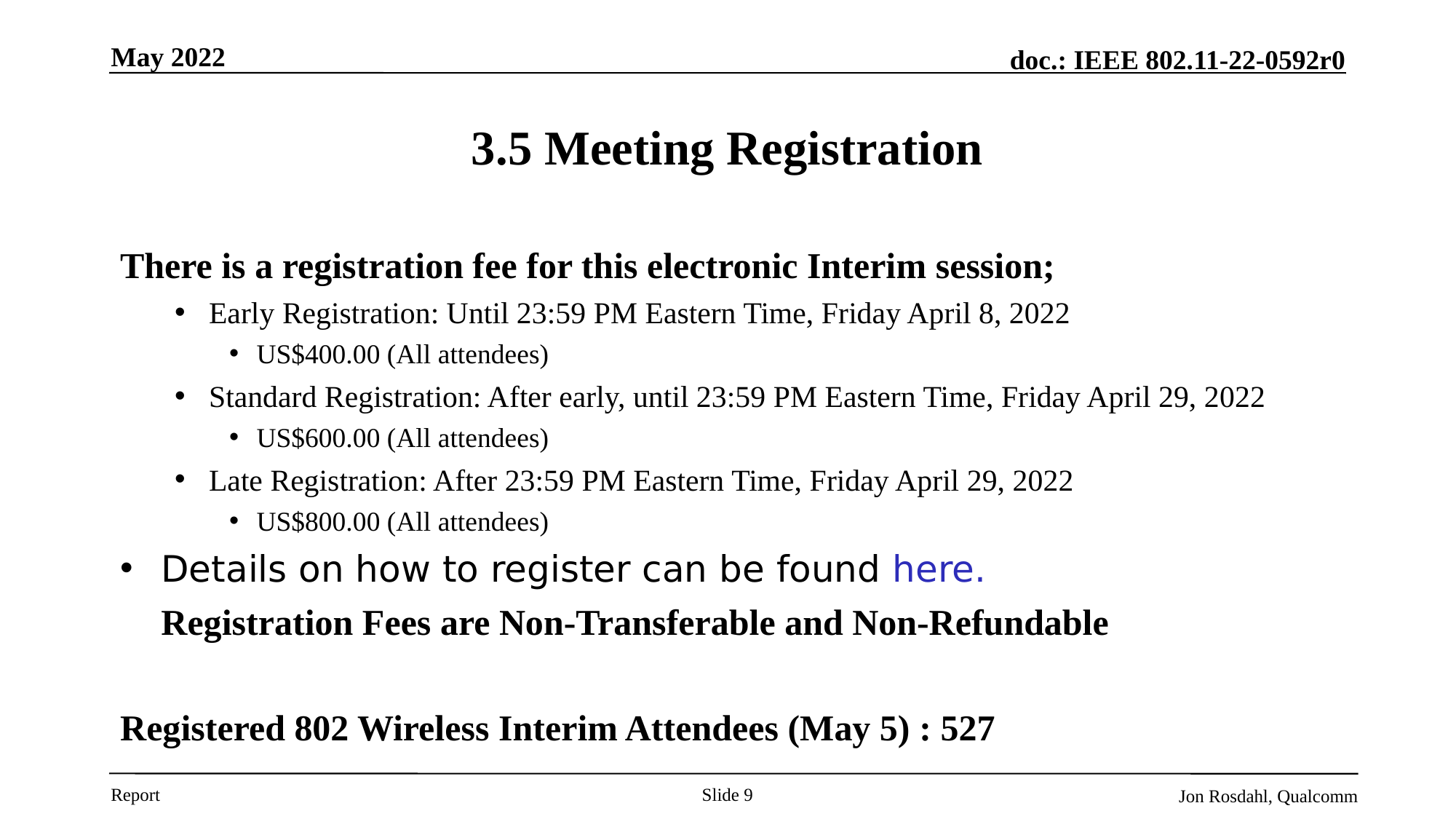

May 2022
# 3.5 Meeting Registration
There is a registration fee for this electronic Interim session;
Early Registration: Until 23:59 PM Eastern Time, Friday April 8, 2022
US$400.00 (All attendees)
Standard Registration: After early, until 23:59 PM Eastern Time, Friday April 29, 2022
US$600.00 (All attendees)
Late Registration: After 23:59 PM Eastern Time, Friday April 29, 2022
US$800.00 (All attendees)
Details on how to register can be found here.
	Registration Fees are Non-Transferable and Non-Refundable

Registered 802 Wireless Interim Attendees (May 5) : 527
Slide 9
Jon Rosdahl, Qualcomm